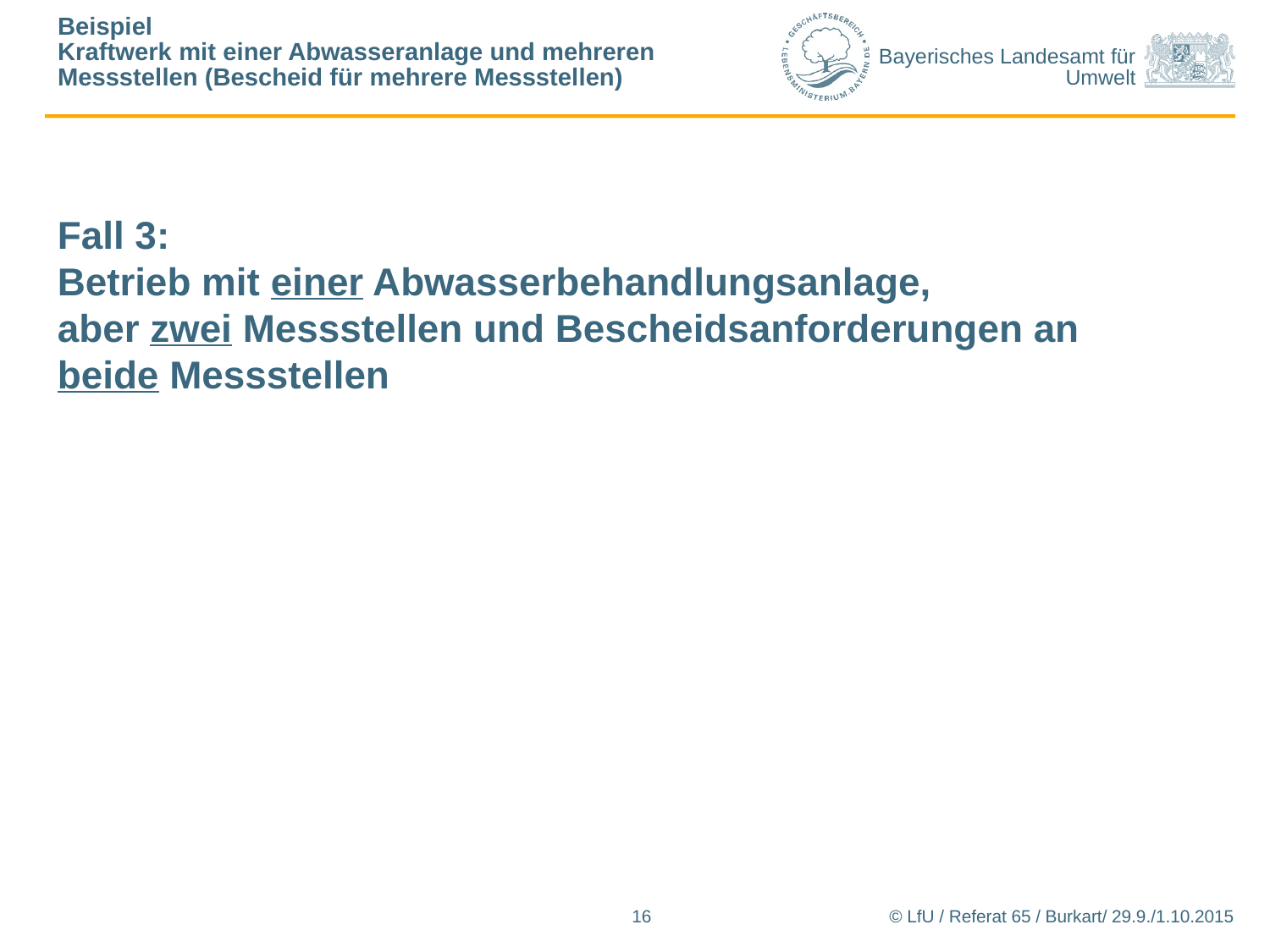

Beispiel
Kraftwerk mit einer Abwasseranlage und mehreren Messstellen (Bescheid für mehrere Messstellen)
Fall 3:
Betrieb mit einer Abwasserbehandlungsanlage,
aber zwei Messstellen und Bescheidsanforderungen an
beide Messstellen
16
© LfU / Referat 65 / Burkart/ 29.9./1.10.2015